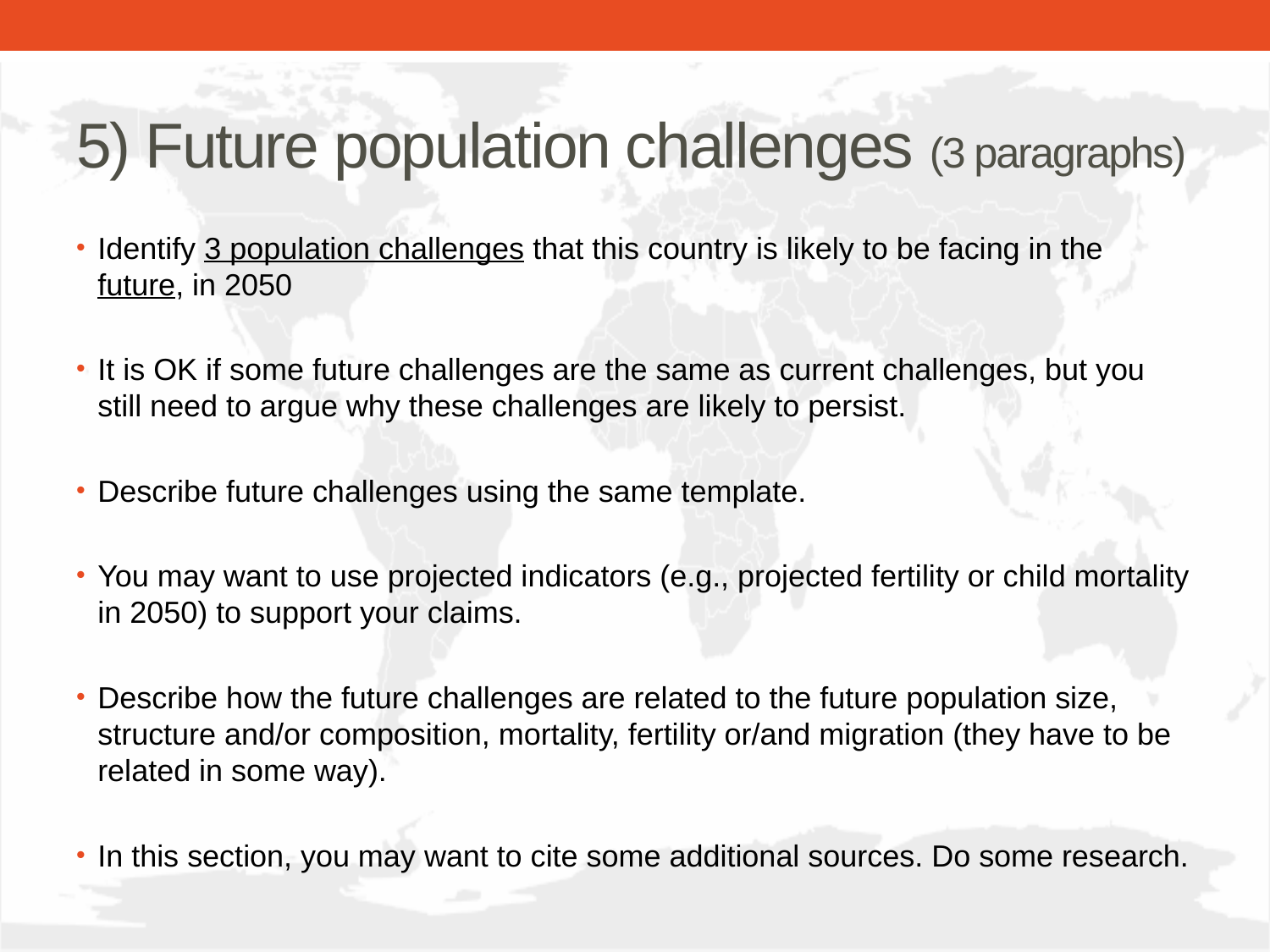

# 5) Future population challenges (3 paragraphs)
Identify 3 population challenges that this country is likely to be facing in the future, in 2050

It is OK if some future challenges are the same as current challenges, but you still need to argue why these challenges are likely to persist.

Describe future challenges using the same template.

You may want to use projected indicators (e.g., projected fertility or child mortality in 2050) to support your claims.

Describe how the future challenges are related to the future population size, structure and/or composition, mortality, fertility or/and migration (they have to be related in some way).

In this section, you may want to cite some additional sources. Do some research.